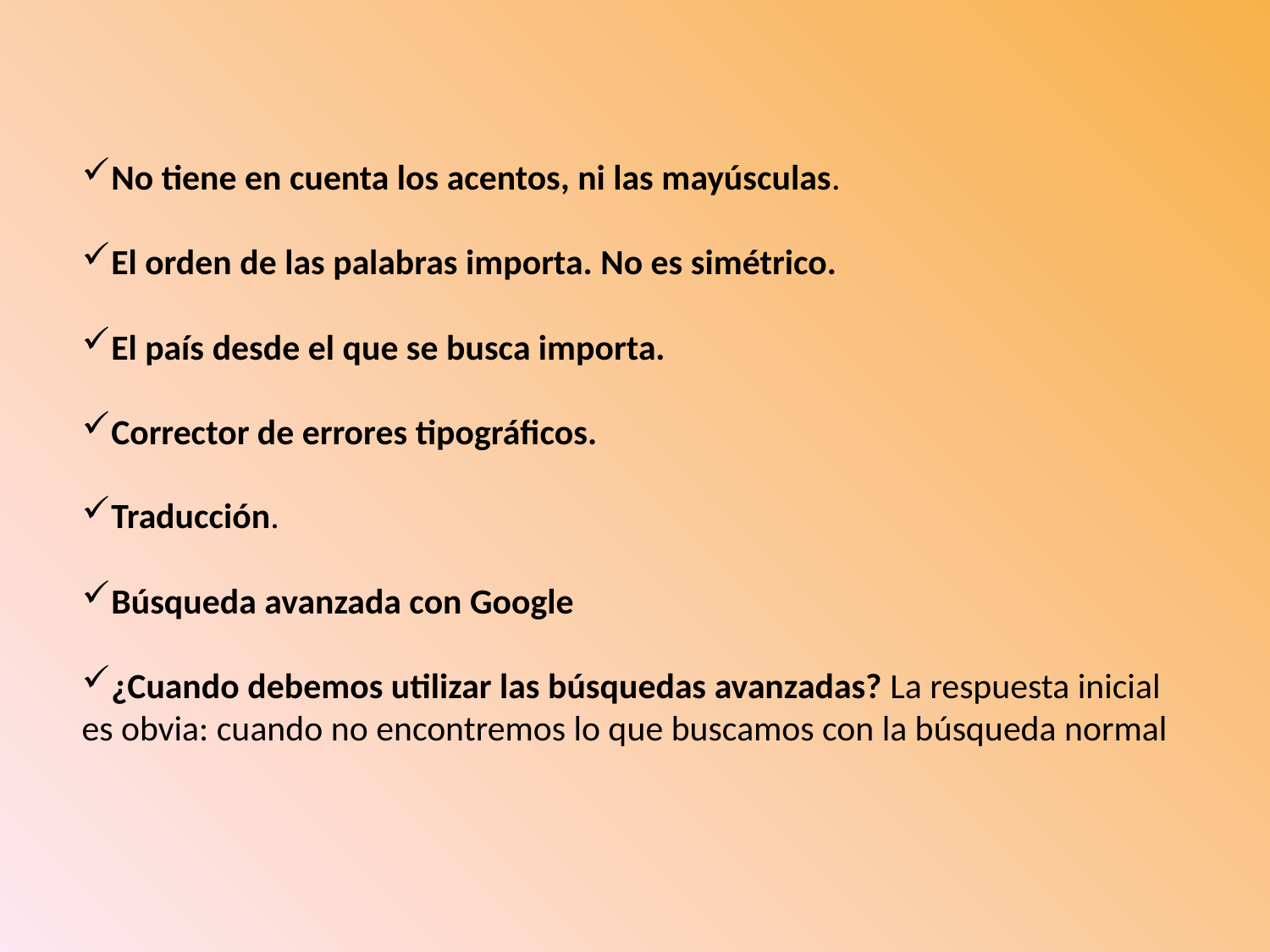

No tiene en cuenta los acentos, ni las mayúsculas.

El orden de las palabras importa. No es simétrico.

El país desde el que se busca importa.

Corrector de errores tipográficos.

Traducción.

Búsqueda avanzada con Google

¿Cuando debemos utilizar las búsquedas avanzadas? La respuesta inicial es obvia: cuando no encontremos lo que buscamos con la búsqueda normal